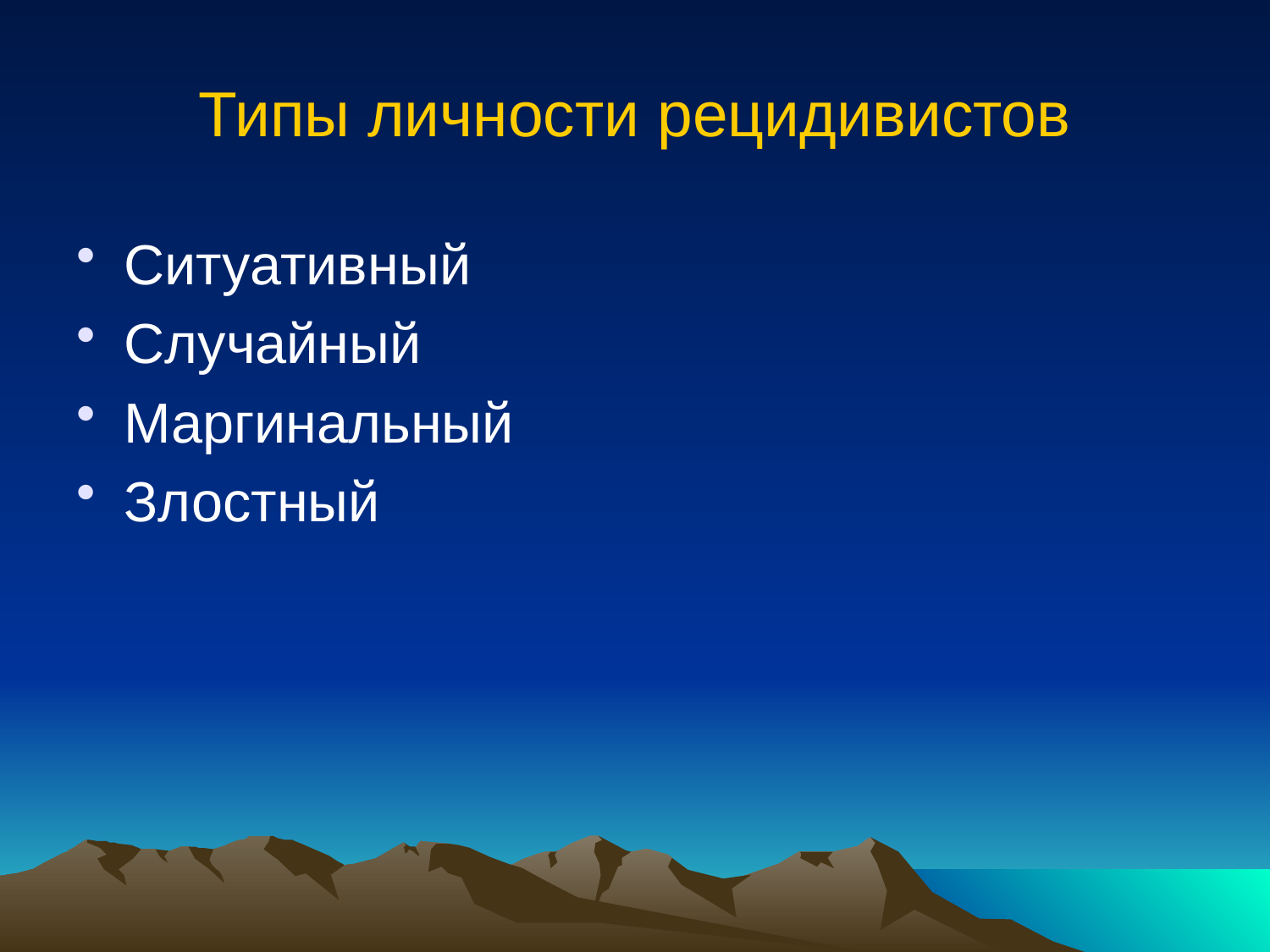

# Типы личности рецидивистов
Ситуативный
Случайный
Маргинальный
Злостный